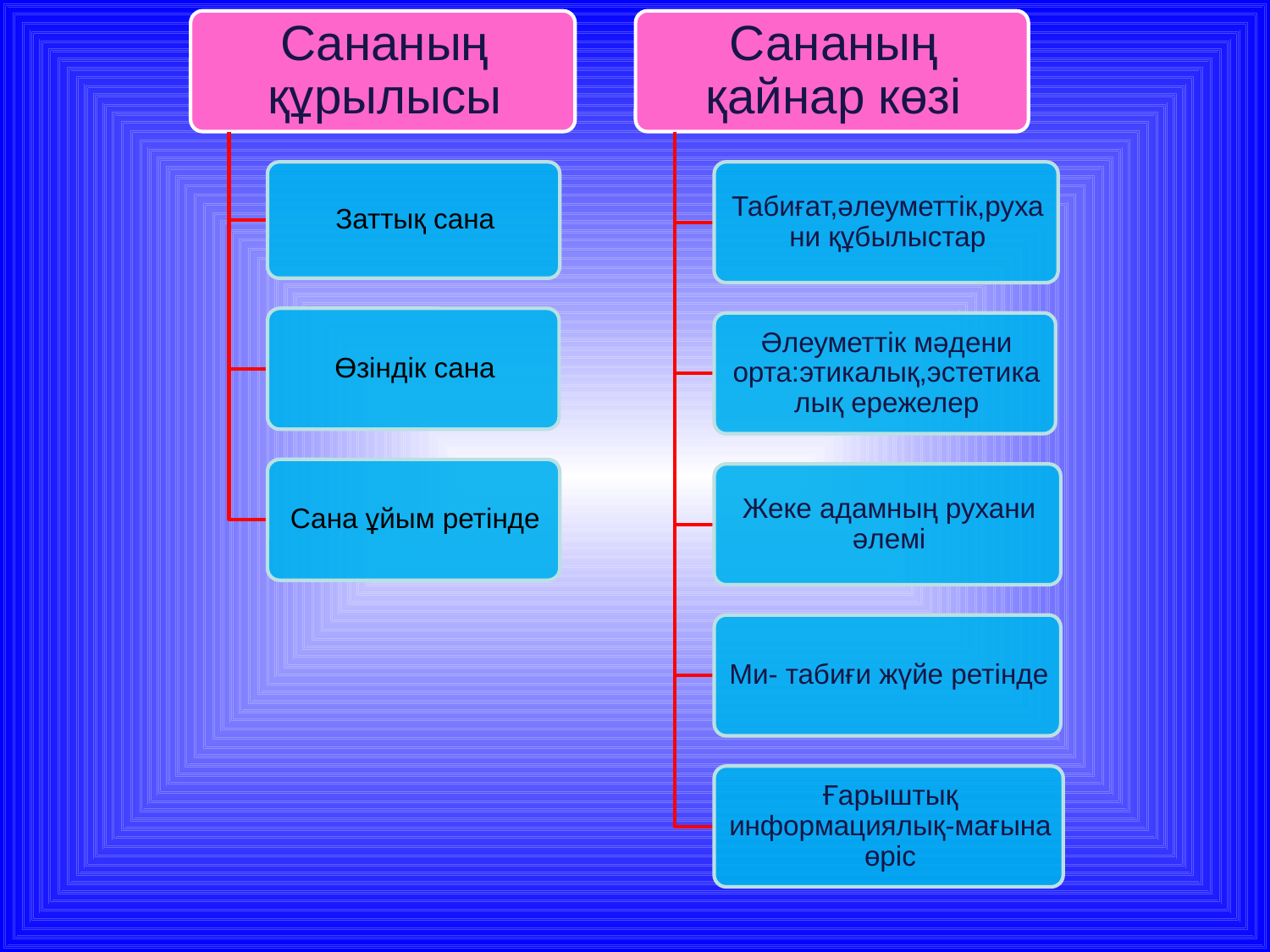

Сананың құрылысы
Заттық сана
Өзіндік сана
Сана ұйым ретінде
Сананың қайнар көзі
Табиғат,әлеуметтік,рухани құбылыстар
Әлеуметтік мәдени орта:этикалық,эстетикалық ережелер
Жеке адамның рухани әлемі
Ми- табиғи жүйе ретінде
Ғарыштық информациялық-мағына өріс